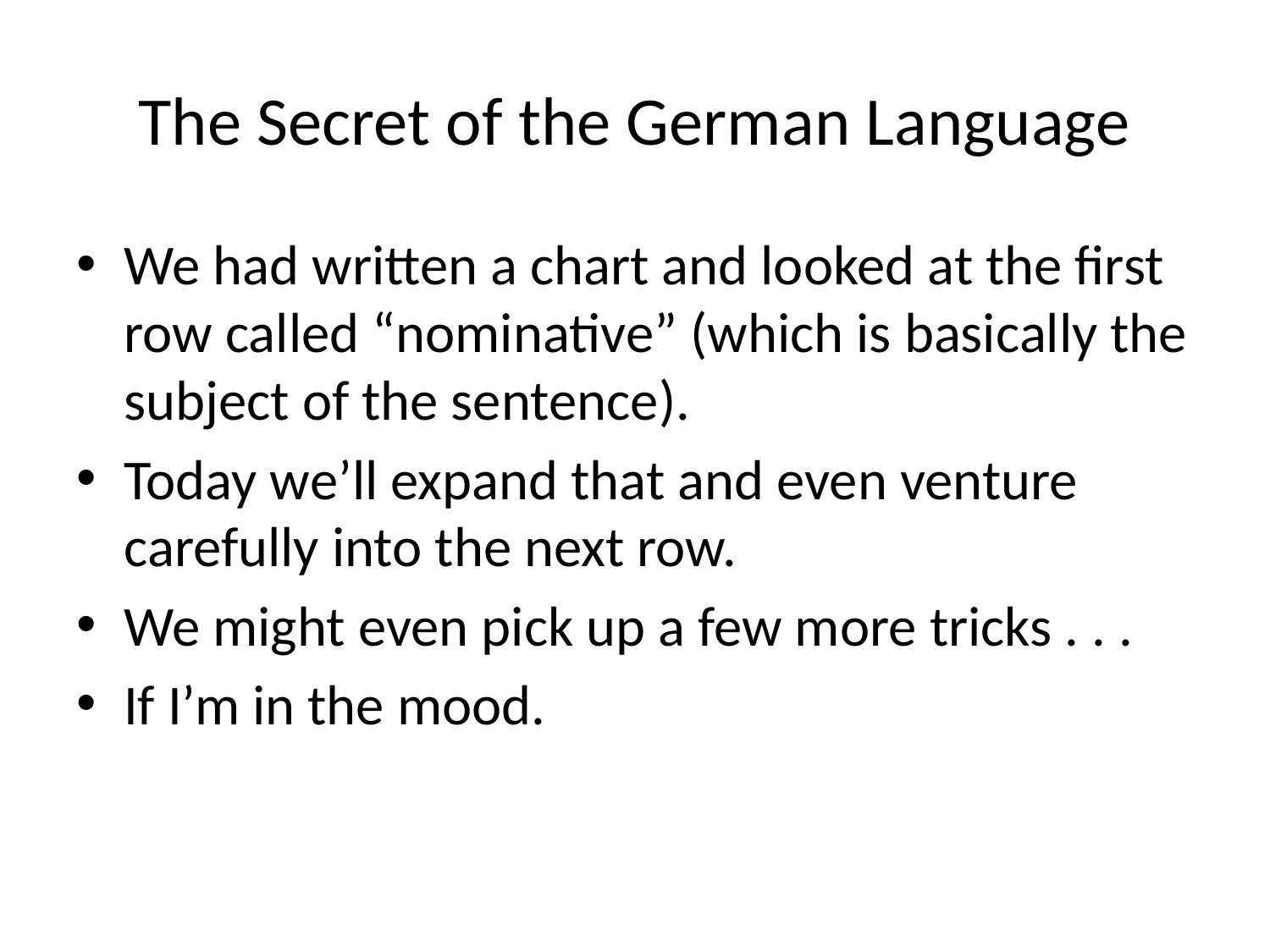

# The Secret of the German Language
We had written a chart and looked at the first row called “nominative” (which is basically the subject of the sentence).
Today we’ll expand that and even venture carefully into the next row.
We might even pick up a few more tricks . . .
If I’m in the mood.